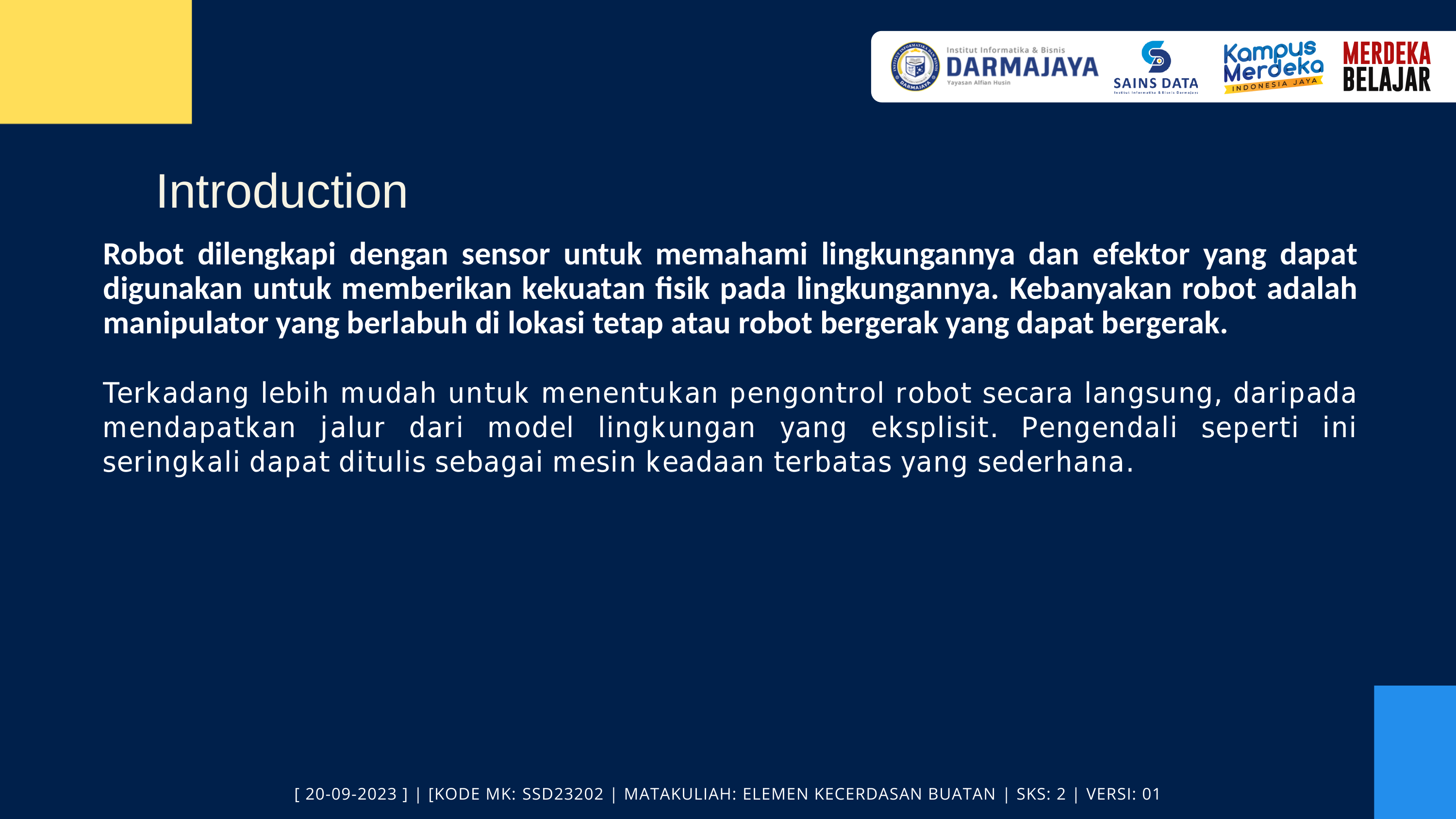

Introduction
Robot dilengkapi dengan sensor untuk memahami lingkungannya dan efektor yang dapat digunakan untuk memberikan kekuatan fisik pada lingkungannya. Kebanyakan robot adalah manipulator yang berlabuh di lokasi tetap atau robot bergerak yang dapat bergerak.

Terkadang lebih mudah untuk menentukan pengontrol robot secara langsung, daripada mendapatkan jalur dari model lingkungan yang eksplisit. Pengendali seperti ini seringkali dapat ditulis sebagai mesin keadaan terbatas yang sederhana.

[ 20-09-2023 ] | [KODE MK: SSD23202 | MATAKULIAH: ELEMEN KECERDASAN BUATAN | SKS: 2 | VERSI: 01